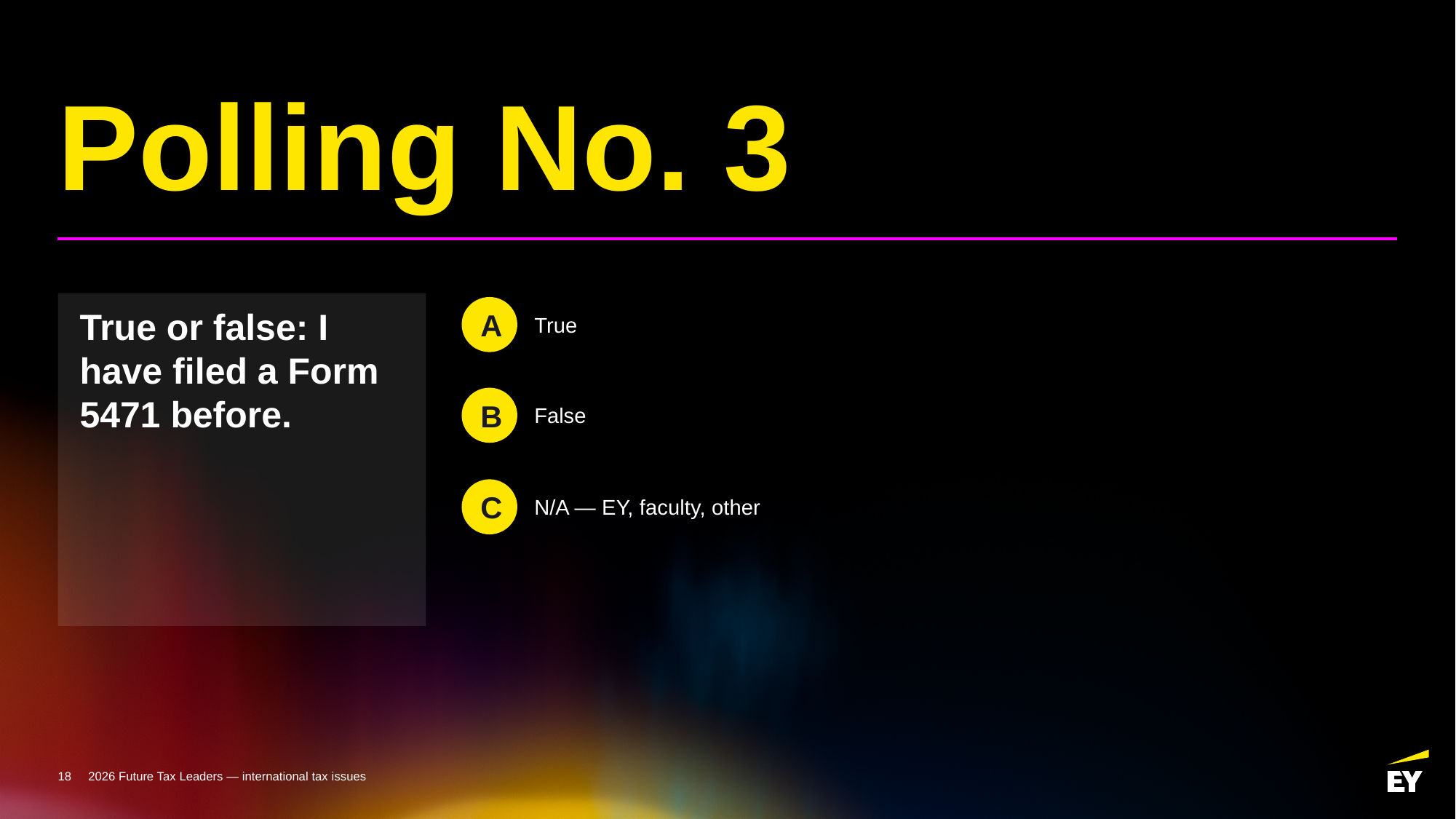

Polling No. 3
True or false: I have filed a Form 5471 before.
A
True
B
False
C
N/A — EY, faculty, other

18
2026 Future Tax Leaders — international tax issues